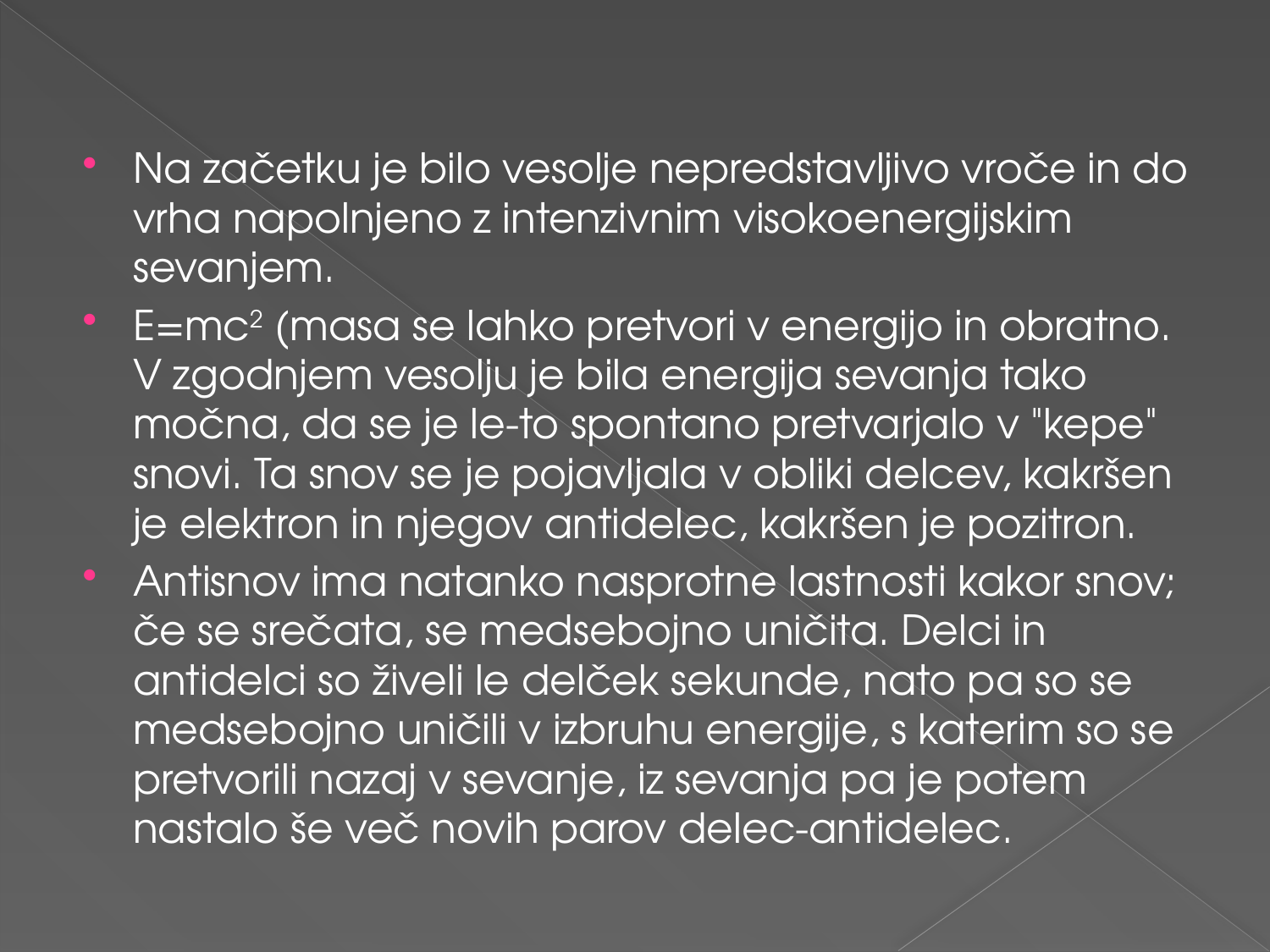

Na začetku je bilo vesolje nepredstavljivo vroče in do vrha napolnjeno z intenzivnim visokoenergijskim sevanjem.
E=mc2 (masa se lahko pretvori v energijo in obratno. V zgodnjem vesolju je bila energija sevanja tako močna, da se je le-to spontano pretvarjalo v "kepe" snovi. Ta snov se je pojavljala v obliki delcev, kakršen je elektron in njegov antidelec, kakršen je pozitron.
Antisnov ima natanko nasprotne lastnosti kakor snov; če se srečata, se medsebojno uničita. Delci in antidelci so živeli le delček sekunde, nato pa so se medsebojno uničili v izbruhu energije, s katerim so se pretvorili nazaj v sevanje, iz sevanja pa je potem nastalo še več novih parov delec-antidelec.